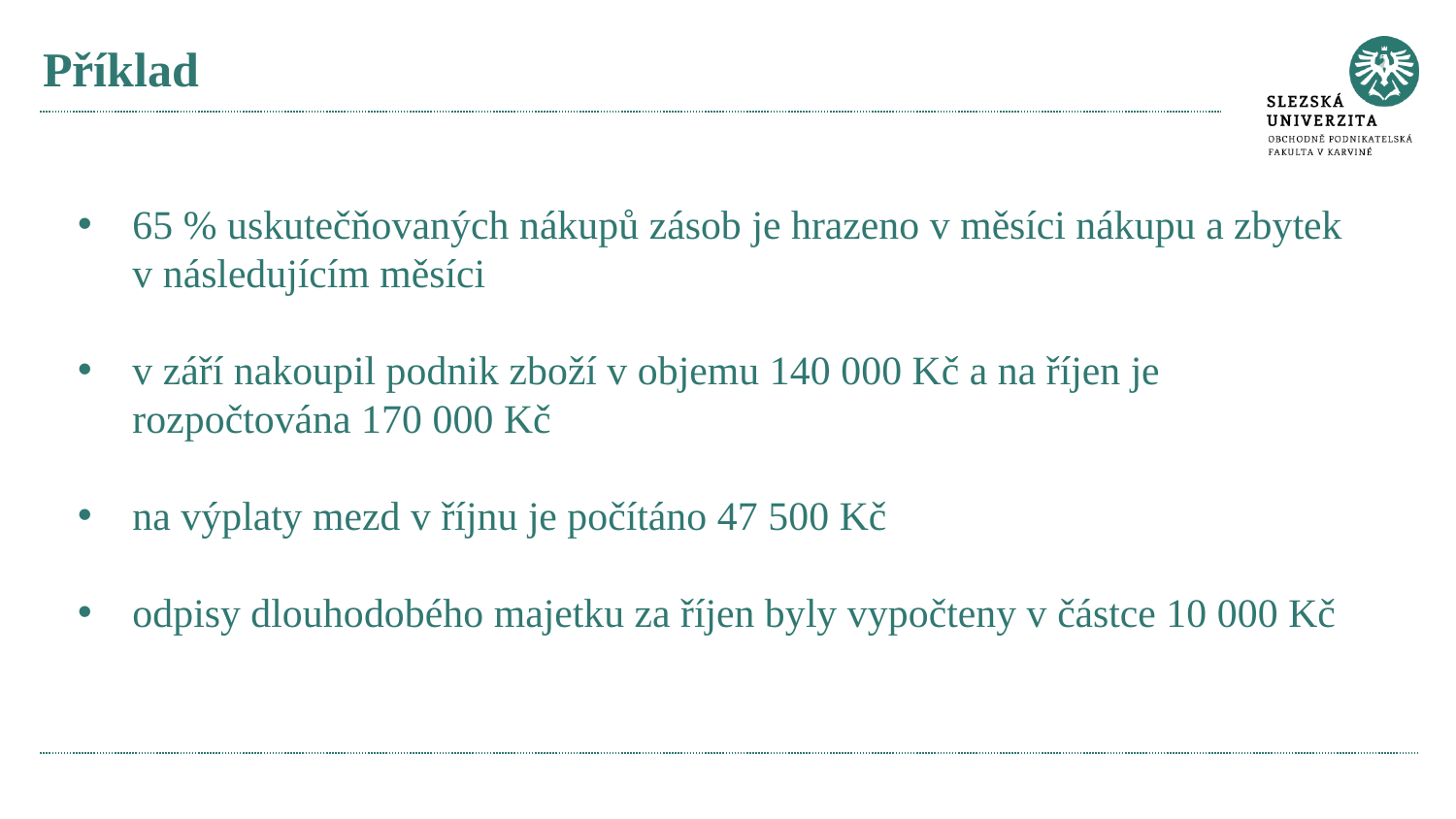

# Příklad

65 % uskutečňovaných nákupů zásob je hrazeno v měsíci nákupu a zbytek v následujícím měsíci

v září nakoupil podnik zboží v objemu 140 000 Kč a na říjen je rozpočtována 170 000 Kč

na výplaty mezd v říjnu je počítáno 47 500 Kč

odpisy dlouhodobého majetku za říjen byly vypočteny v částce 10 000 Kč